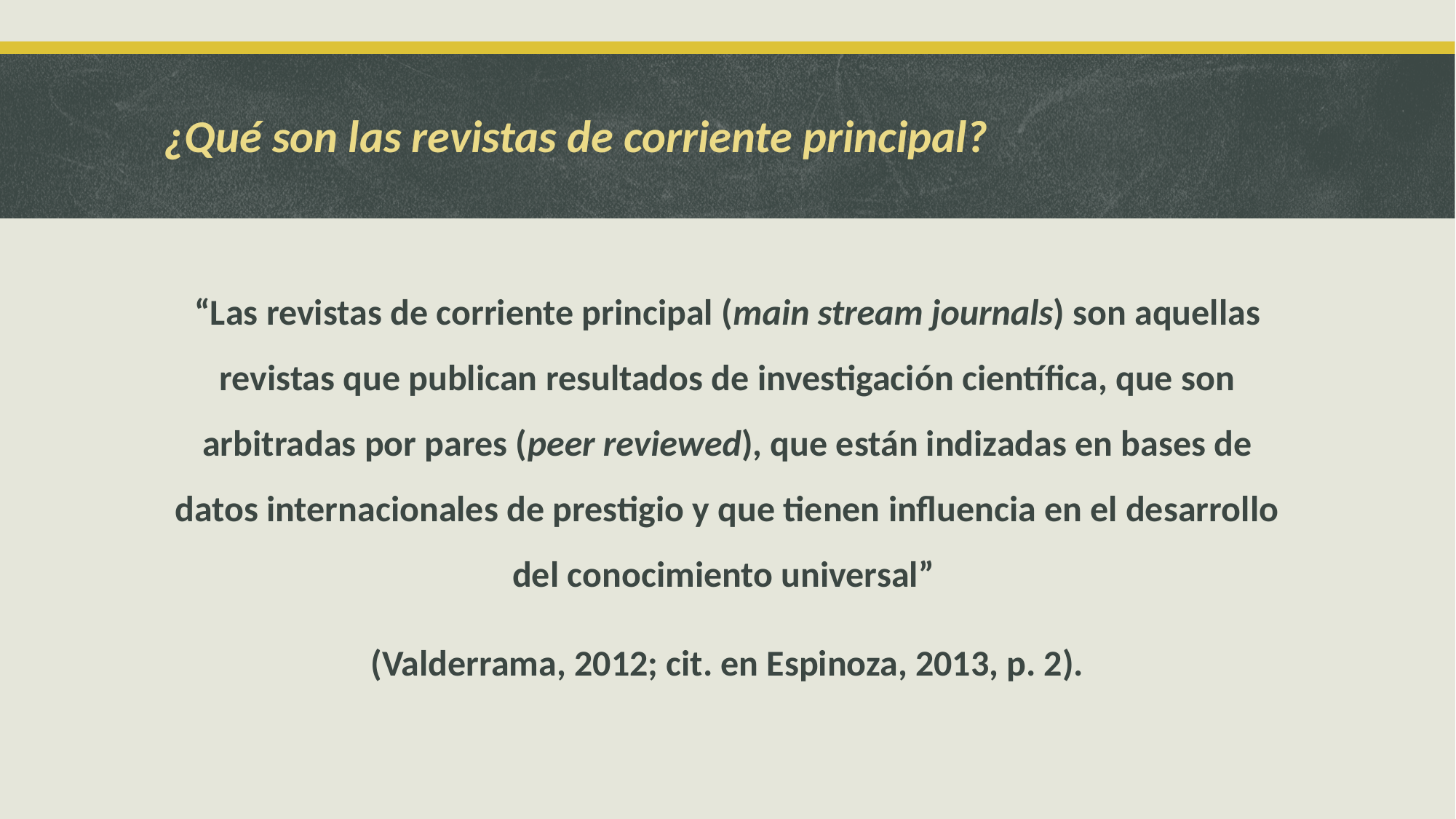

# ¿Qué son las revistas de corriente principal?
“Las revistas de corriente principal (main stream journals) son aquellas revistas que publican resultados de investigación científica, que son arbitradas por pares (peer reviewed), que están indizadas en bases de datos internacionales de prestigio y que tienen influencia en el desarrollo del conocimiento universal”
(Valderrama, 2012; cit. en Espinoza, 2013, p. 2).